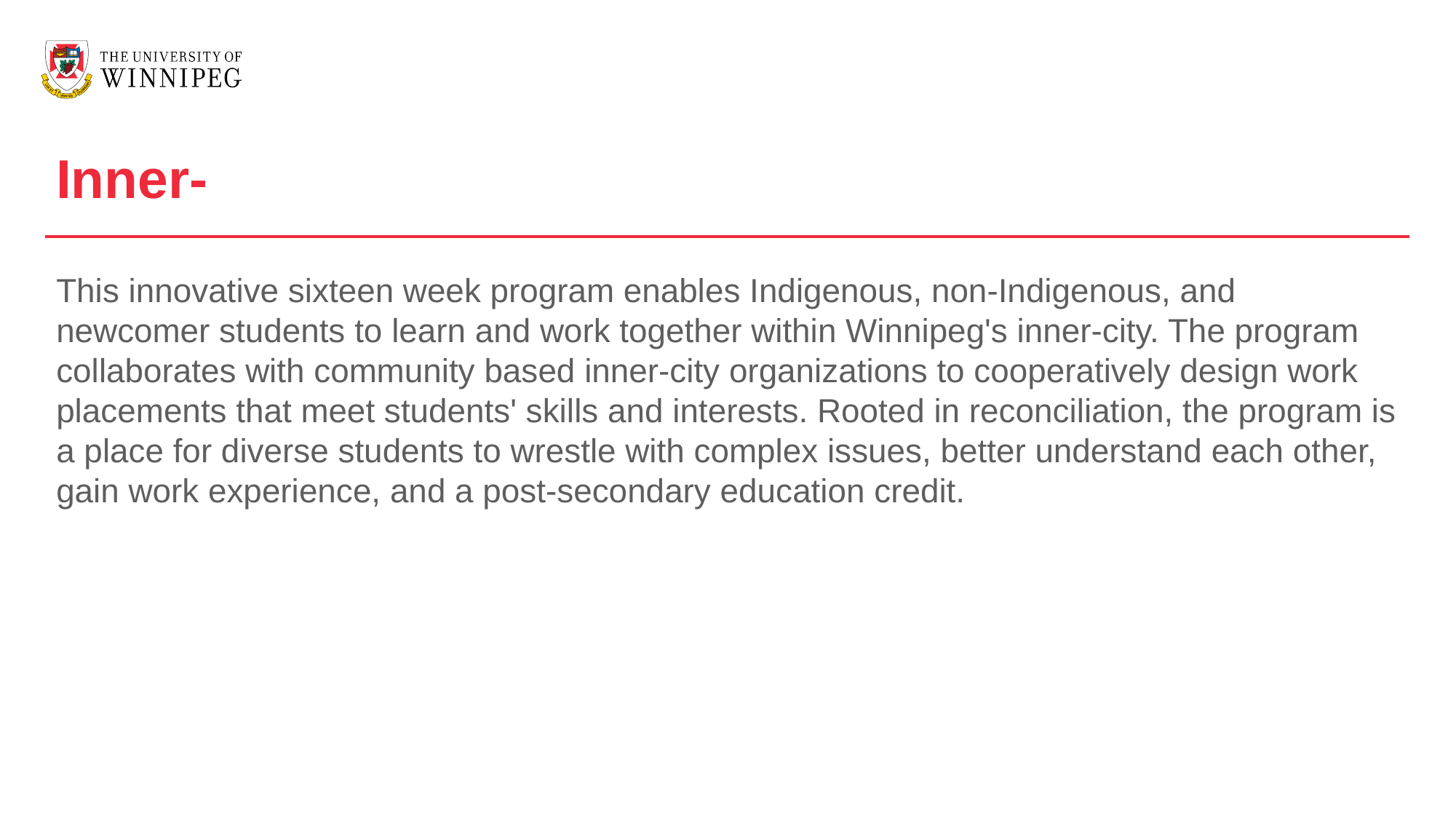

Inner-
This innovative sixteen week program enables Indigenous, non-Indigenous, and newcomer students to learn and work together within Winnipeg's inner-city. The program collaborates with community based inner-city organizations to cooperatively design work placements that meet students' skills and interests. Rooted in reconciliation, the program is a place for diverse students to wrestle with complex issues, better understand each other, gain work experience, and a post-secondary education credit.